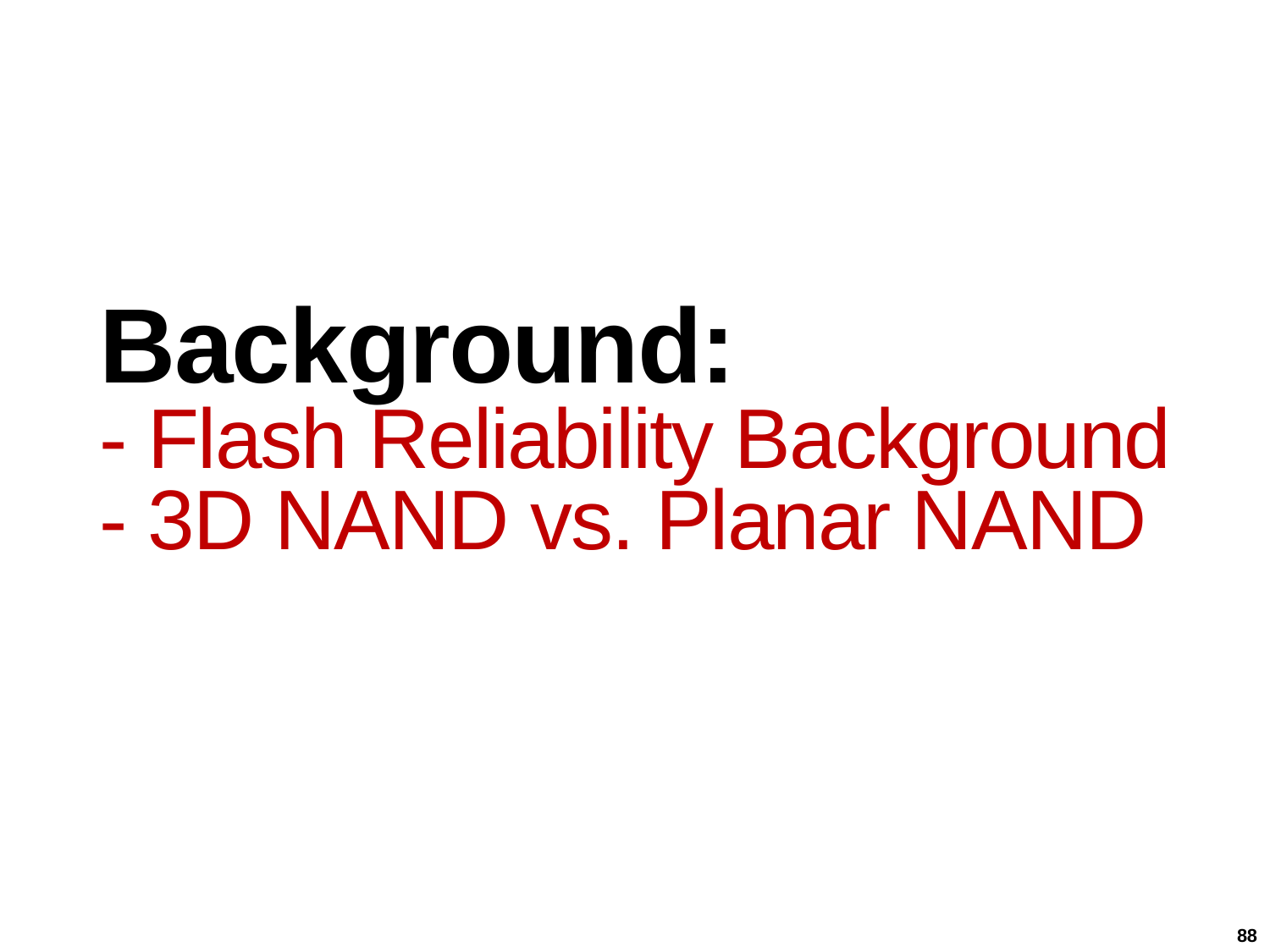

# Background: - Flash Reliability Background - 3D NAND vs. Planar NAND

88